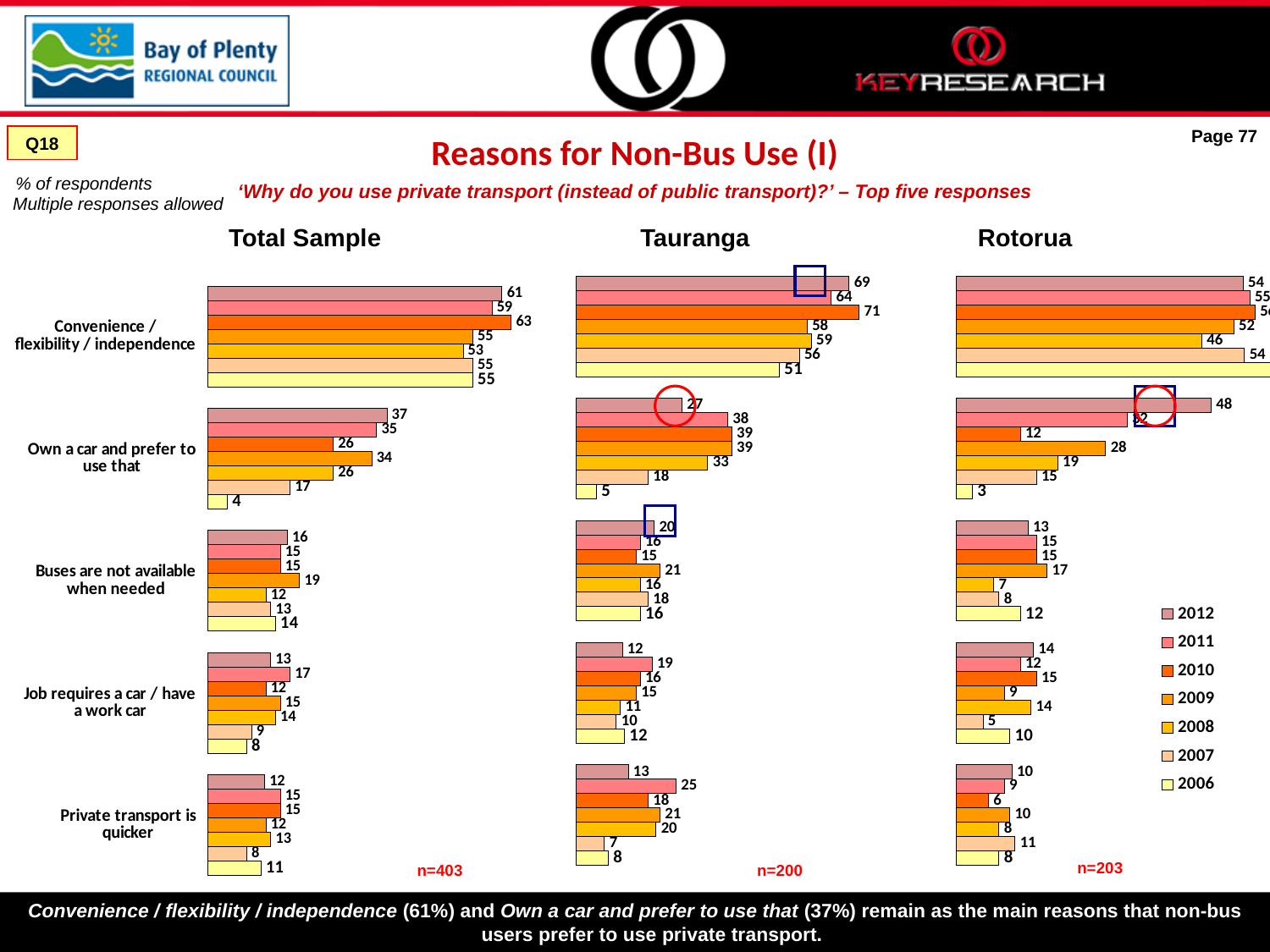

Reasons for Non-Bus Use (I)
Page 77
Q18
‘Why do you use private transport (instead of public transport)?’ – Top five responses
% of respondents
Multiple responses allowed
Total Sample
Tauranga
Rotorua

### Chart

| Category | '06 | '07 | '08 | '09 | '10 | '11 | 12 |
|---|---|---|---|---|---|---|---|
| Private transport is quicker | 8.0 | 7.0 | 20.0 | 21.0 | 18.0 | 25.0 | 13.0 |
| Job requires a car / have a work car | 12.0 | 10.0 | 11.0 | 15.0 | 16.0 | 19.0 | 11.5 |
| Buses are not available when needed | 16.0 | 18.0 | 16.0 | 21.0 | 15.0 | 16.0 | 19.5 |
| Own a car and prefer to use that | 5.0 | 18.0 | 33.0 | 39.0 | 39.0 | 38.0 | 26.5 |
| Convenience / flexibility / independence | 51.0 | 56.0 | 59.0 | 58.0 | 71.0 | 64.0 | 68.5 |

### Chart

| Category | 2006 | 2007 | 2008 | 2009 | 2010 | 2011 | 2012 |
|---|---|---|---|---|---|---|---|
| Private transport is quicker | 8.0 | 11.0 | 8.0 | 10.0 | 6.0 | 9.0 | 10.447761194029848 |
| Job requires a car / have a work car | 10.0 | 5.0 | 14.0 | 9.0 | 15.0 | 12.0 | 14.427860696517413 |
| Buses are not available when needed | 12.0 | 8.0 | 7.0 | 17.0 | 15.0 | 15.0 | 13.432835820895523 |
| Own a car and prefer to use that | 3.0 | 15.0 | 19.0 | 28.0 | 12.0 | 32.0 | 47.76119402985076 |
| Convenience / flexibility / independence | 61.0 | 54.0 | 46.0 | 52.0 | 56.0 | 55.0 | 53.73134328358209 |

### Chart

| Category | '06 | '07 | '08 | '09 | '10 | '11 | 12 |
|---|---|---|---|---|---|---|---|
| Private transport is quicker | 11.0 | 8.0 | 13.0 | 12.0 | 15.0 | 15.0 | 11.72069825436409 |
| Job requires a car / have a work car | 8.0 | 9.0 | 14.0 | 15.0 | 12.0 | 17.0 | 12.96758104738155 |
| Buses are not available when needed | 14.0 | 13.0 | 12.0 | 19.0 | 15.0 | 15.0 | 16.45885286783043 |
| Own a car and prefer to use that | 4.0 | 17.0 | 26.0 | 34.0 | 26.0 | 35.0 | 37.1571072319202 |
| Convenience / flexibility / independence | 55.0 | 55.0 | 53.0 | 55.0 | 63.0 | 59.0 | 61.097256857855356 |

n=203
n=403
n=200
Convenience / flexibility / independence (61%) and Own a car and prefer to use that (37%) remain as the main reasons that non-bus users prefer to use private transport.